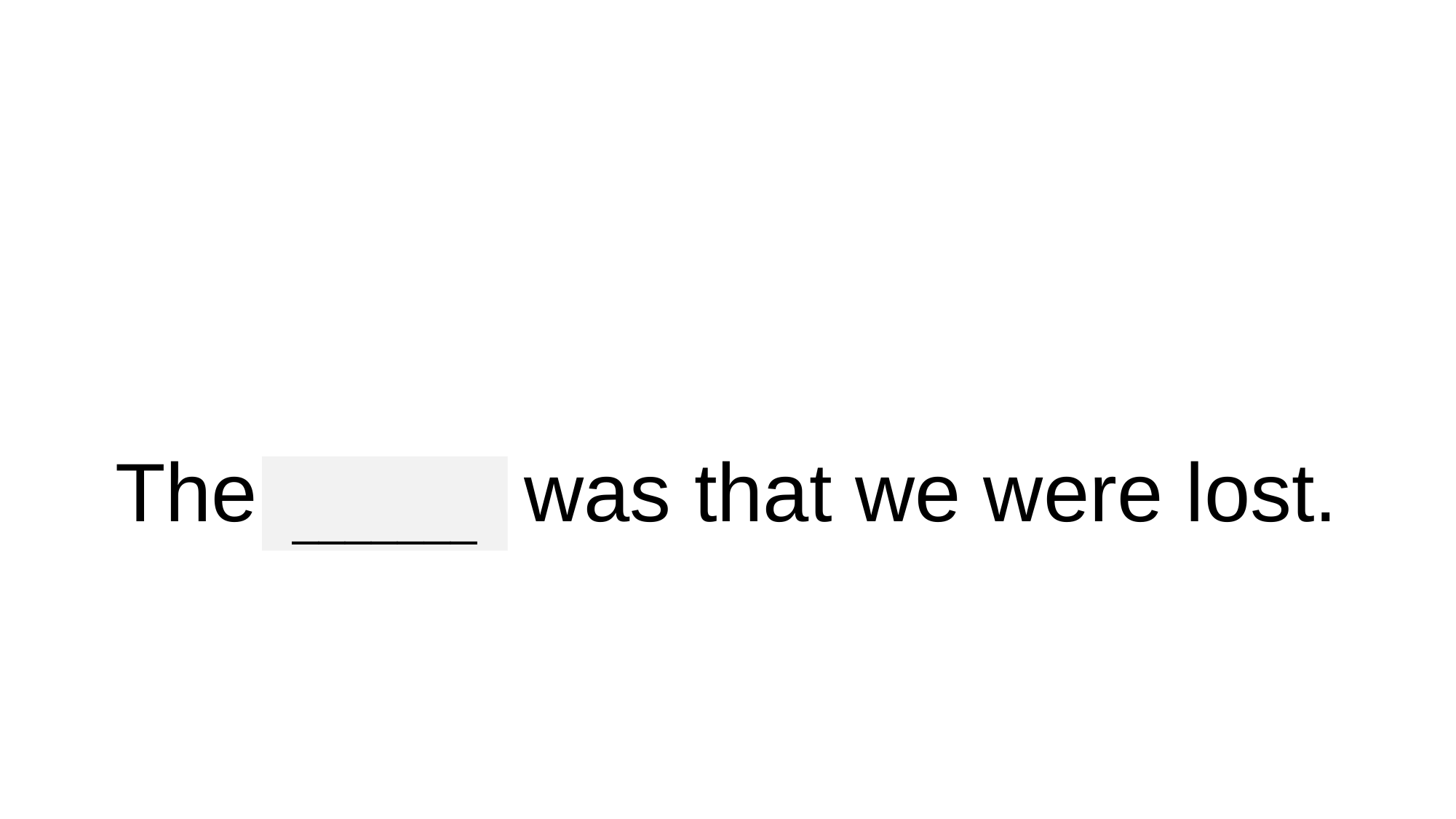

# The reality was that we were lost.
_______